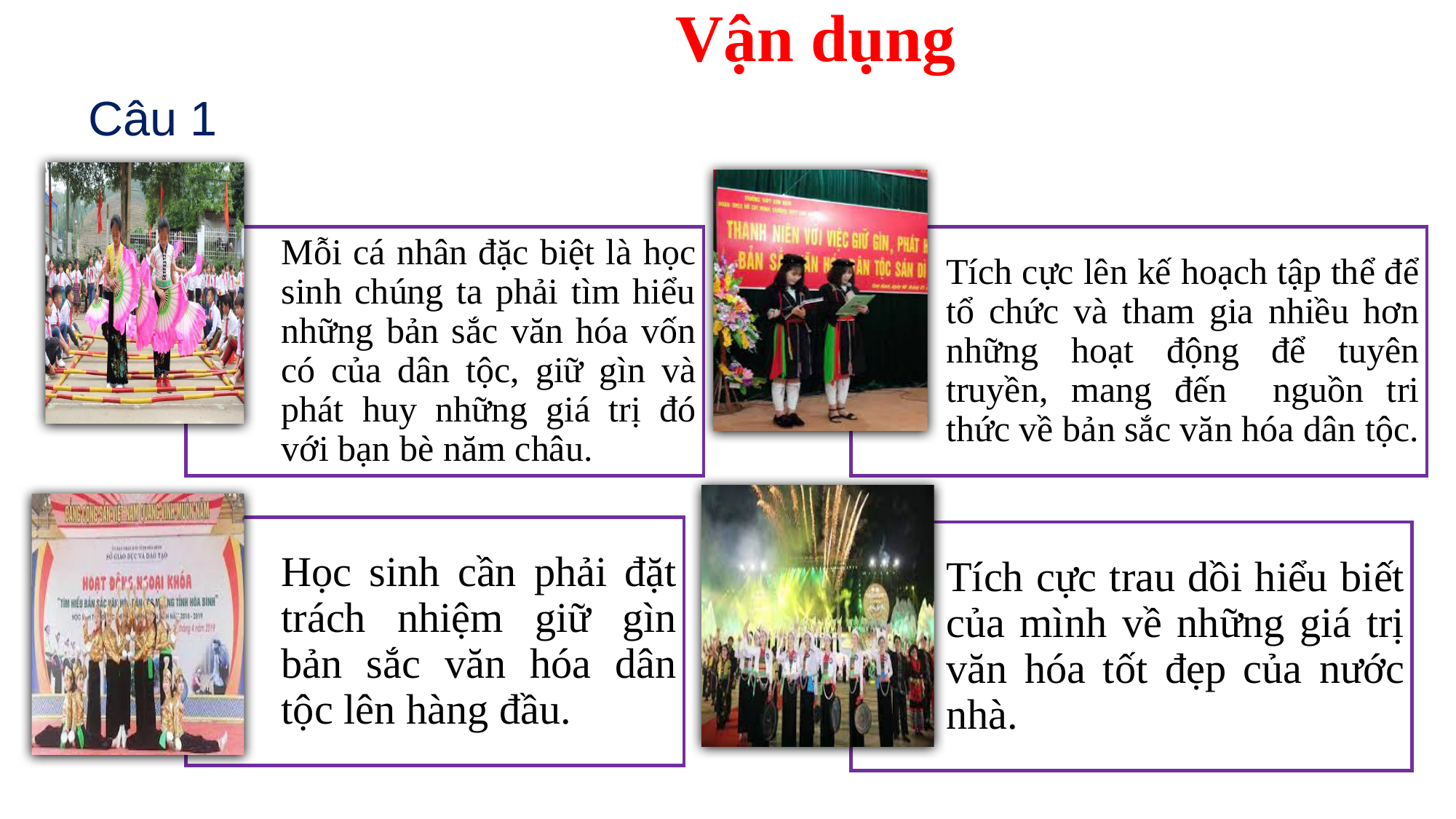

Vận dụng
Câu 1

Mỗi cá nhân đặc biệt là học sinh chúng ta phải tìm hiểu những bản sắc văn hóa vốn có của dân tộc, giữ gìn và phát huy những giá trị đó với bạn bè năm châu.
Tích cực lên kế hoạch tập thể để tổ chức và tham gia nhiều hơn những hoạt động để tuyên truyền, mang đến  nguồn tri thức về bản sắc văn hóa dân tộc.

Học sinh cần phải đặt trách nhiệm giữ gìn bản sắc văn hóa dân tộc lên hàng đầu.
Tích cực trau dồi hiểu biết của mình về những giá trị văn hóa tốt đẹp của nước nhà.